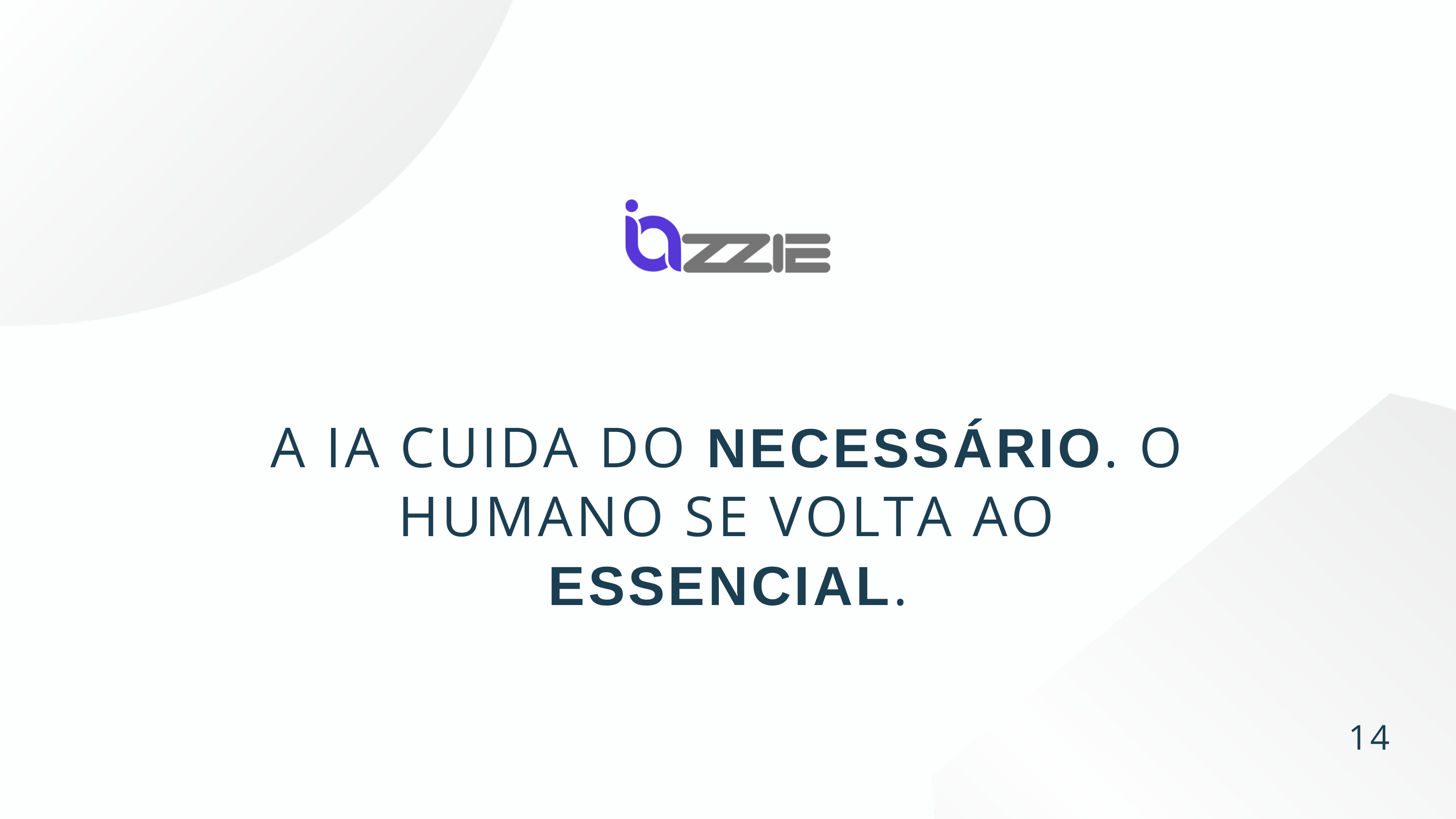

A IA CUIDA DO NECESSÁRIO. O HUMANO SE VOLTA AO ESSENCIAL.

14